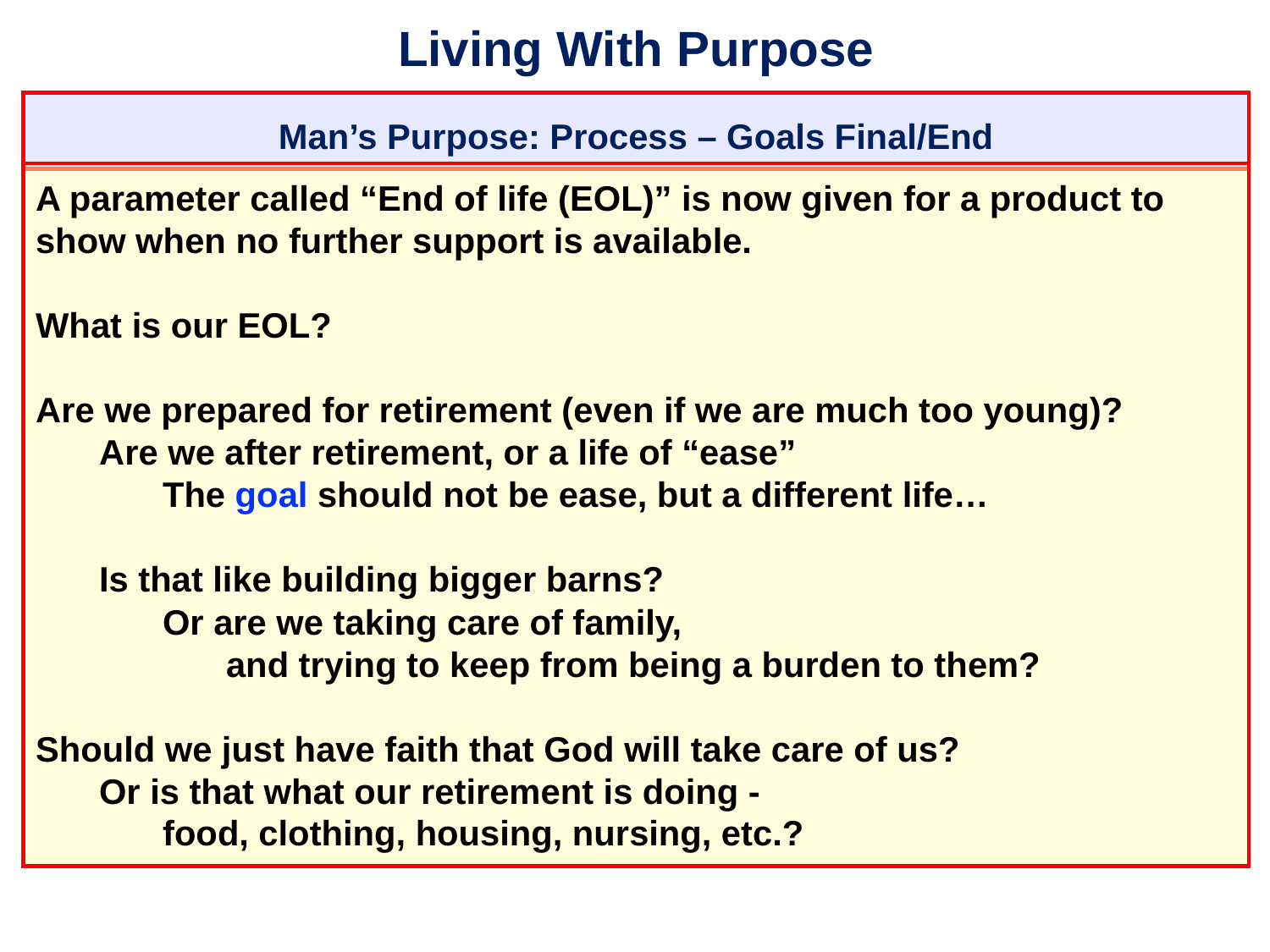

# Living With Purpose
Man’s Purpose: Process – Goals Final/End
A parameter called “End of life (EOL)” is now given for a product to show when no further support is available.

What is our EOL?

Are we prepared for retirement (even if we are much too young)?
	Are we after retirement, or a life of “ease”
		The goal should not be ease, but a different life…

	Is that like building bigger barns?
		Or are we taking care of family,
			and trying to keep from being a burden to them?

Should we just have faith that God will take care of us?
	Or is that what our retirement is doing -
		food, clothing, housing, nursing, etc.?